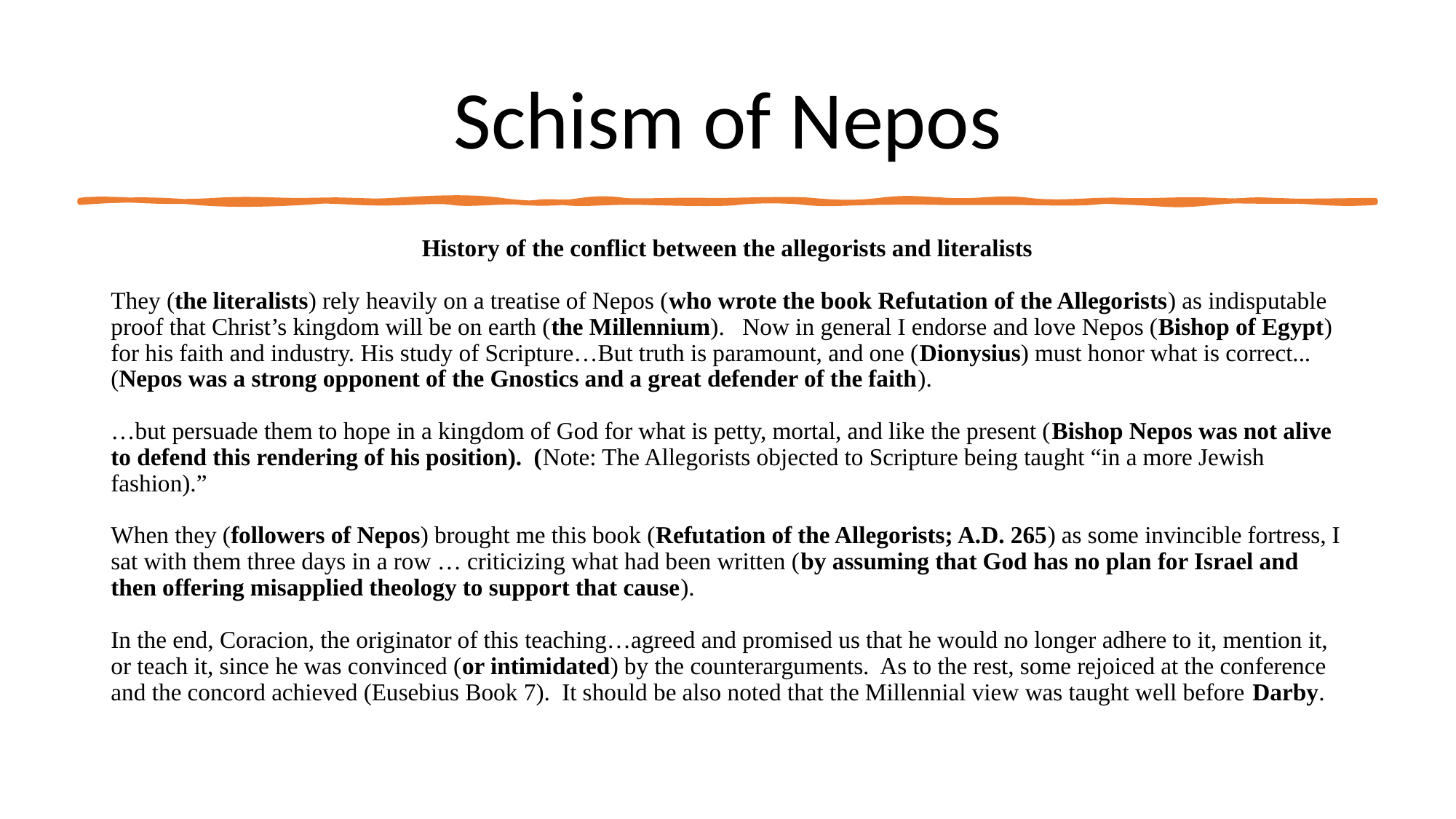

# Schism of Nepos

History of the conflict between the allegorists and literalists

They (the literalists) rely heavily on a treatise of Nepos (who wrote the book Refutation of the Allegorists) as indisputable proof that Christ’s kingdom will be on earth (the Millennium).   Now in general I endorse and love Nepos (Bishop of Egypt) for his faith and industry. His study of Scripture…But truth is paramount, and one (Dionysius) must honor what is correct... (Nepos was a strong opponent of the Gnostics and a great defender of the faith).

…but persuade them to hope in a kingdom of God for what is petty, mortal, and like the present (Bishop Nepos was not alive to defend this rendering of his position).  (Note: The Allegorists objected to Scripture being taught “in a more Jewish fashion).”

When they (followers of Nepos) brought me this book (Refutation of the Allegorists; A.D. 265) as some invincible fortress, I sat with them three days in a row … criticizing what had been written (by assuming that God has no plan for Israel and then offering misapplied theology to support that cause).

In the end, Coracion, the originator of this teaching…agreed and promised us that he would no longer adhere to it, mention it, or teach it, since he was convinced (or intimidated) by the counterarguments.  As to the rest, some rejoiced at the conference and the concord achieved (Eusebius Book 7).  It should be also noted that the Millennial view was taught well before Darby.